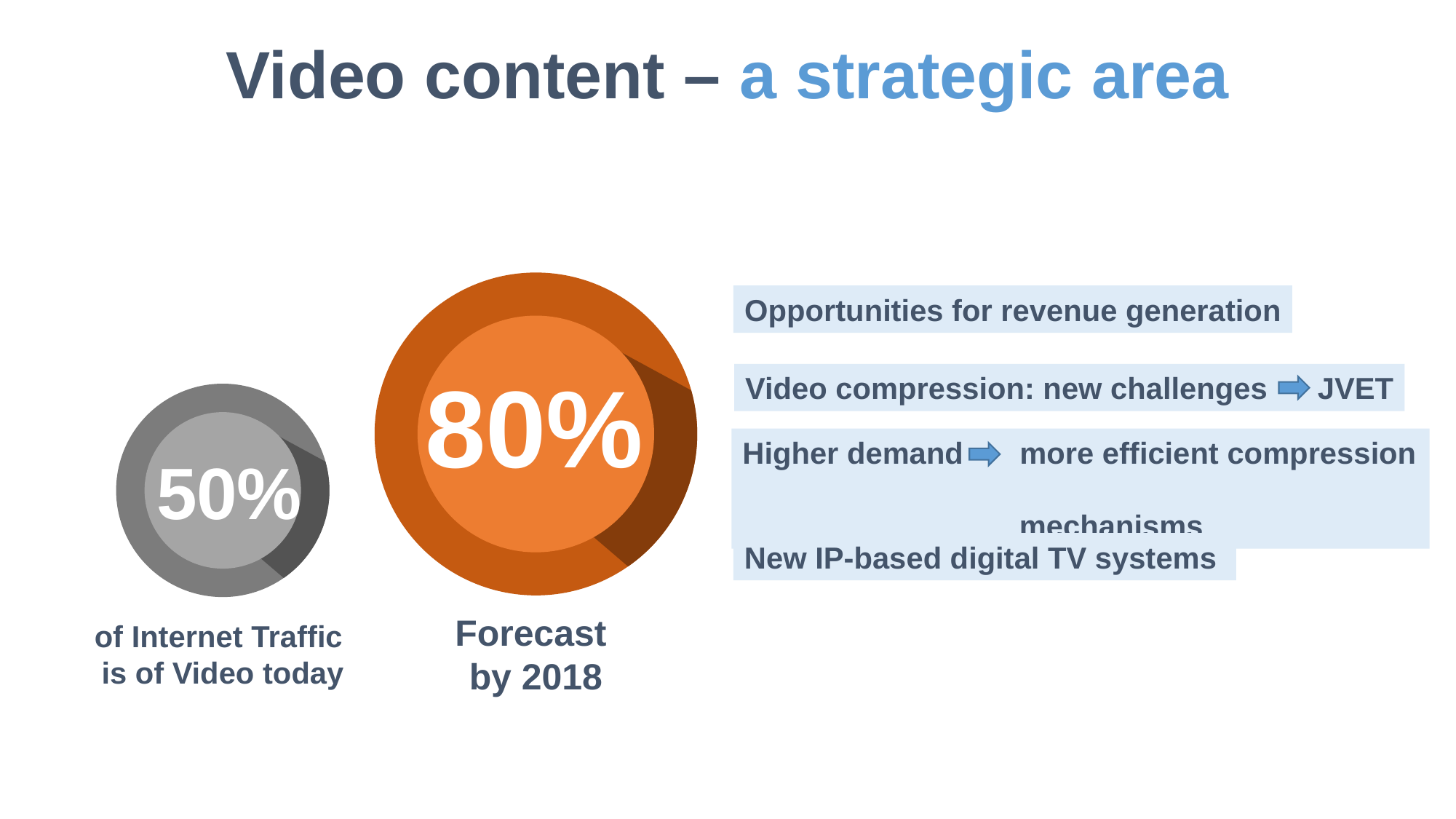

Video content – a strategic area

80%

Opportunities for revenue generation
Video compression: new challenges      JVET

50%

Higher demand       more efficient compression
	 	       mechanisms

New IP-based digital TV systems
Forecast
by 2018
of Internet Traffic
is of Video today